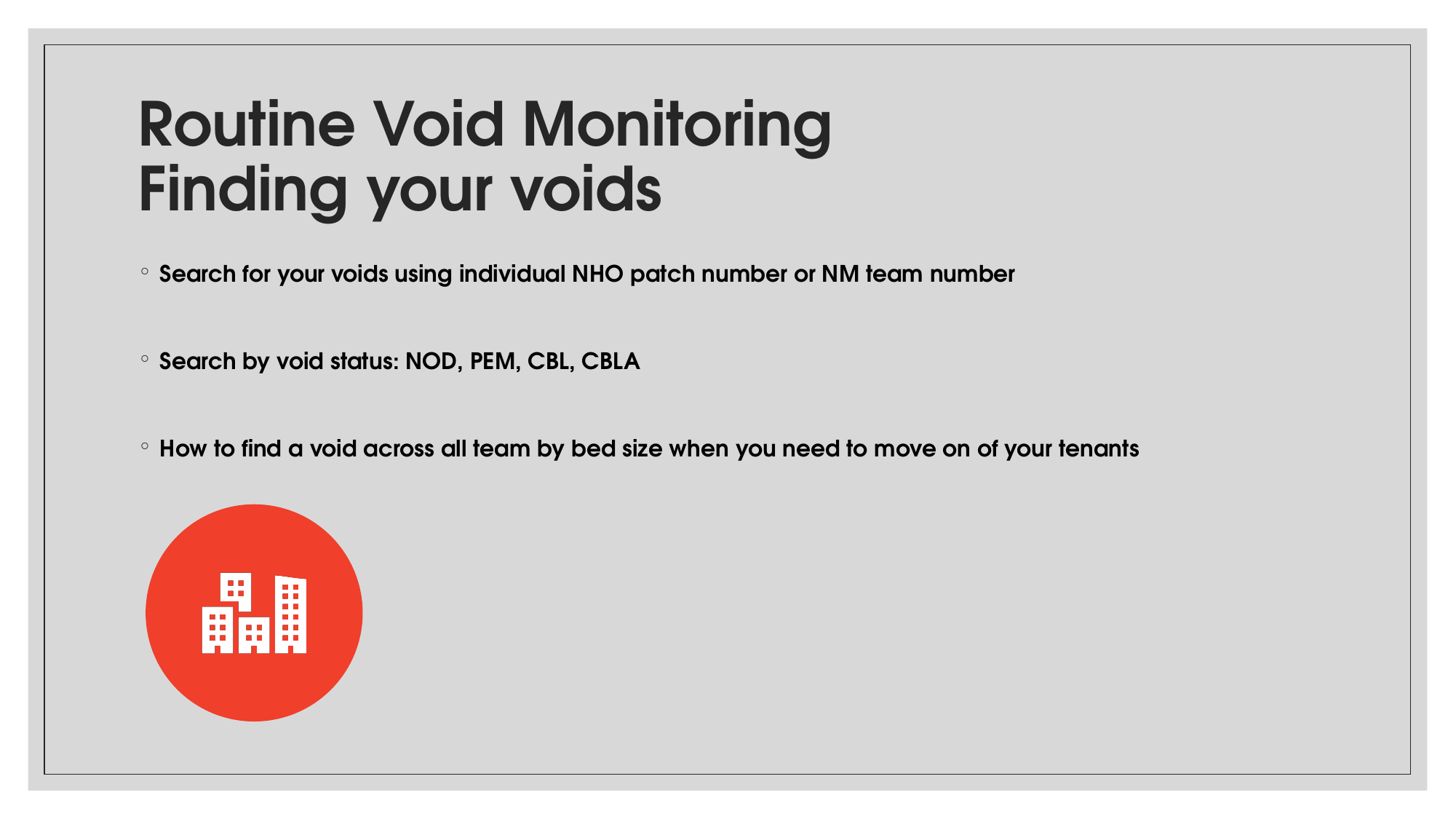

# Routine Void Monitoring Finding your voids
Search for your voids using individual NHO patch number or NM team number

Search by void status: NOD, PEM, CBL, CBLA

How to find a void across all team by bed size when you need to move on of your tenants